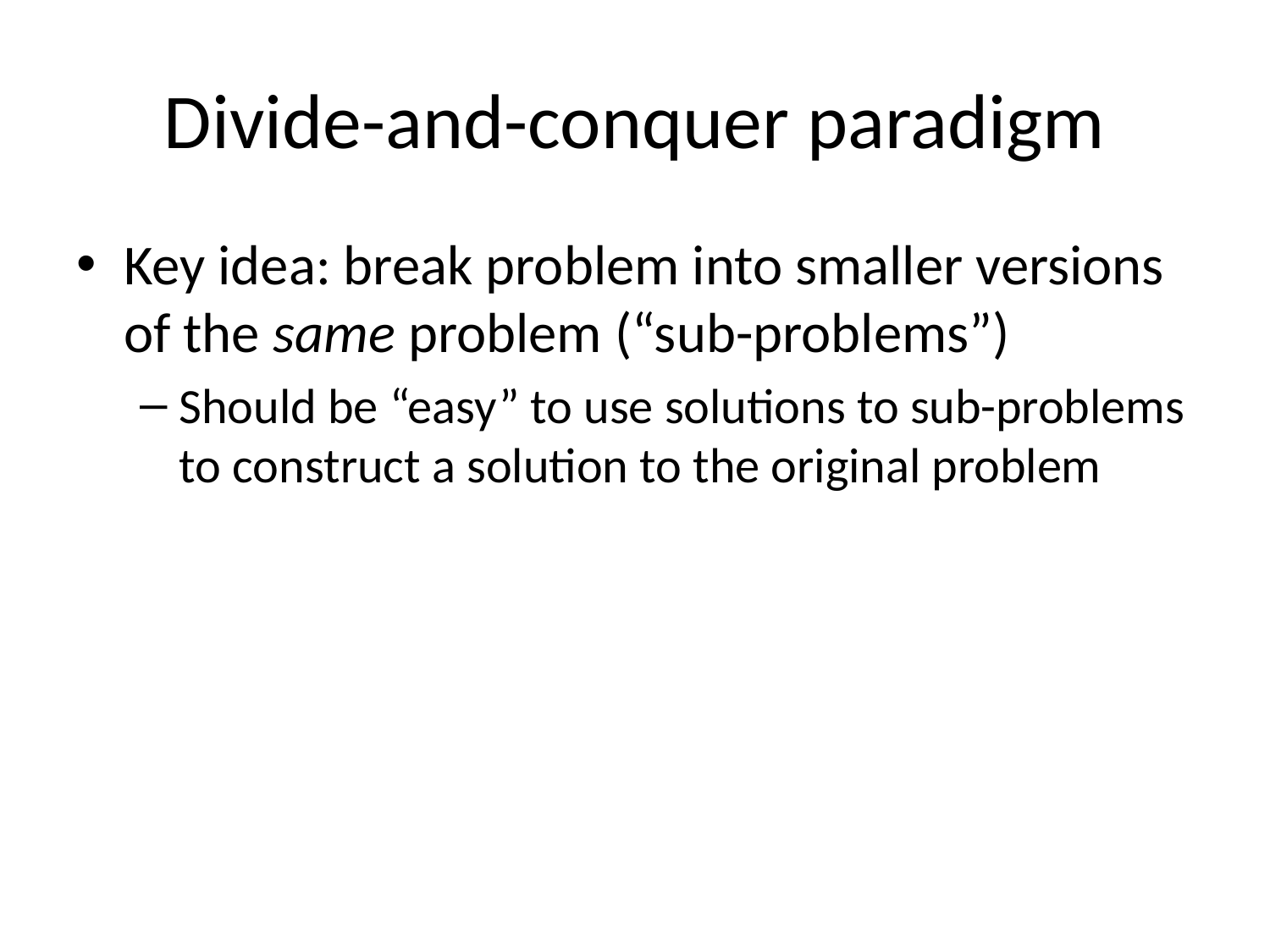

# Divide-and-conquer paradigm
Key idea: break problem into smaller versions of the same problem (“sub-problems”)
Should be “easy” to use solutions to sub-problems to construct a solution to the original problem